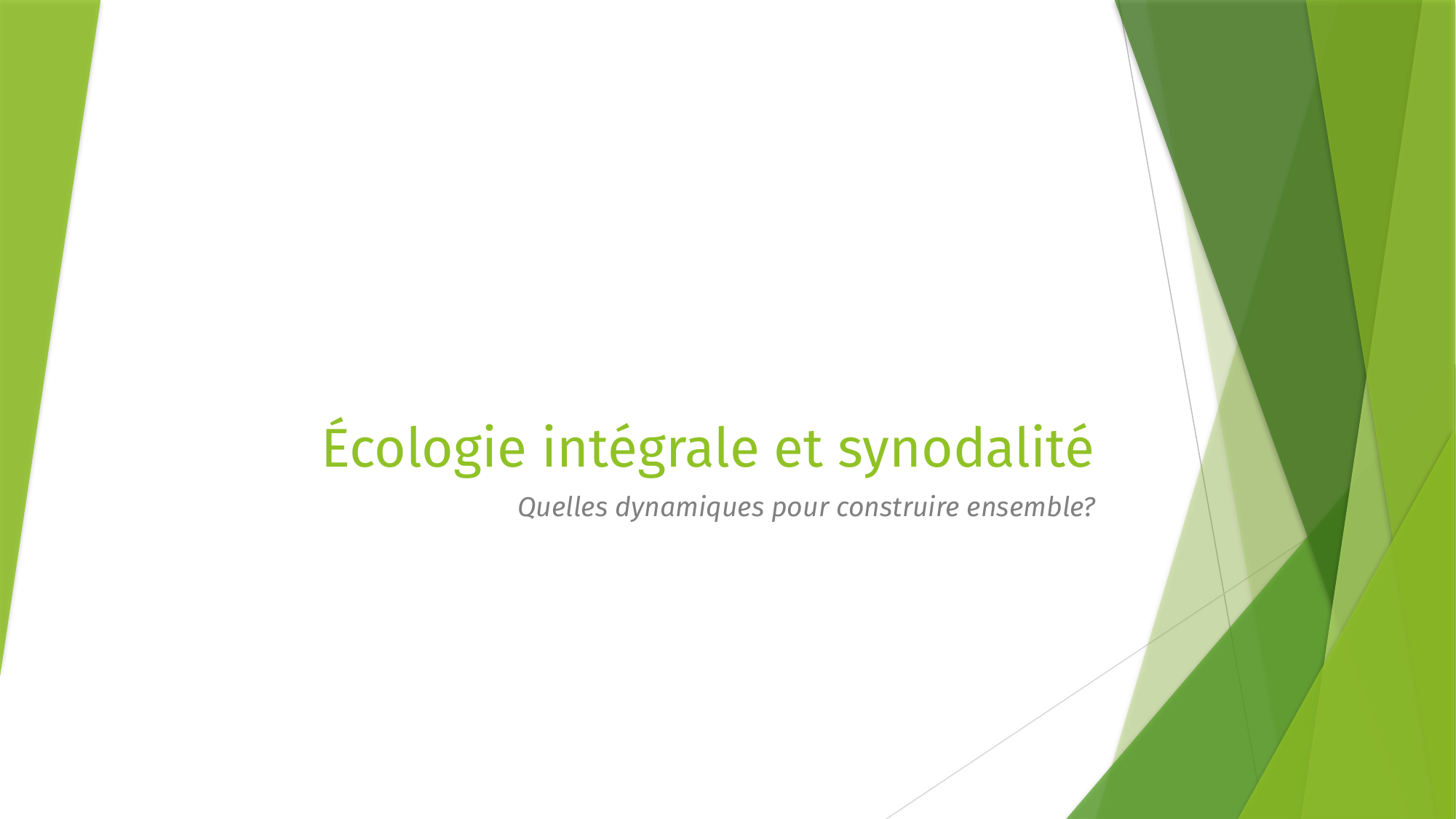

# Écologie intégrale et synodalité
Quelles dynamiques pour construire ensemble?